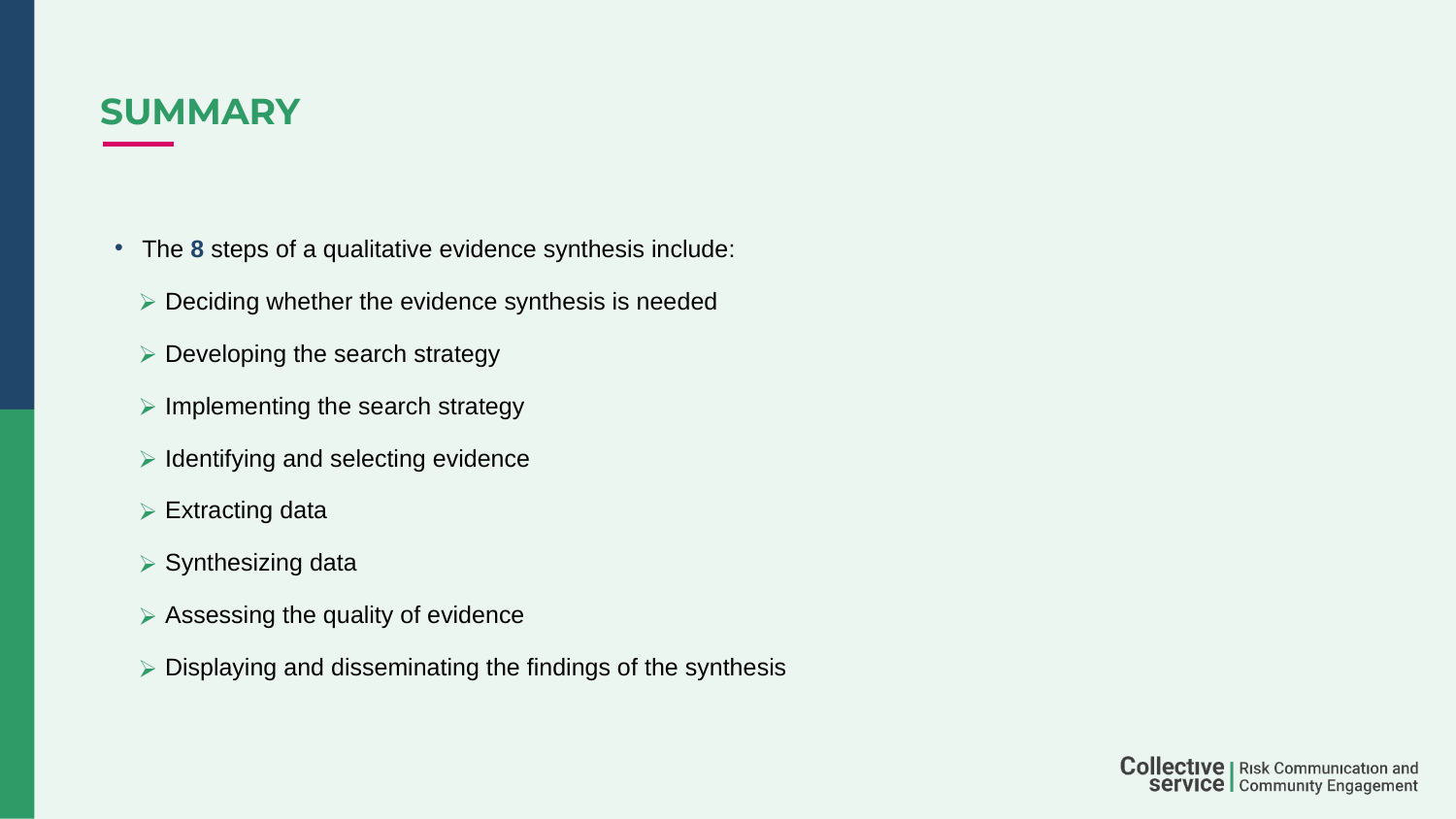

# SUMMARY
The 8 steps of a qualitative evidence synthesis include:
Deciding whether the evidence synthesis is needed
Developing the search strategy
Implementing the search strategy
Identifying and selecting evidence
Extracting data
Synthesizing data
Assessing the quality of evidence
Displaying and disseminating the findings of the synthesis